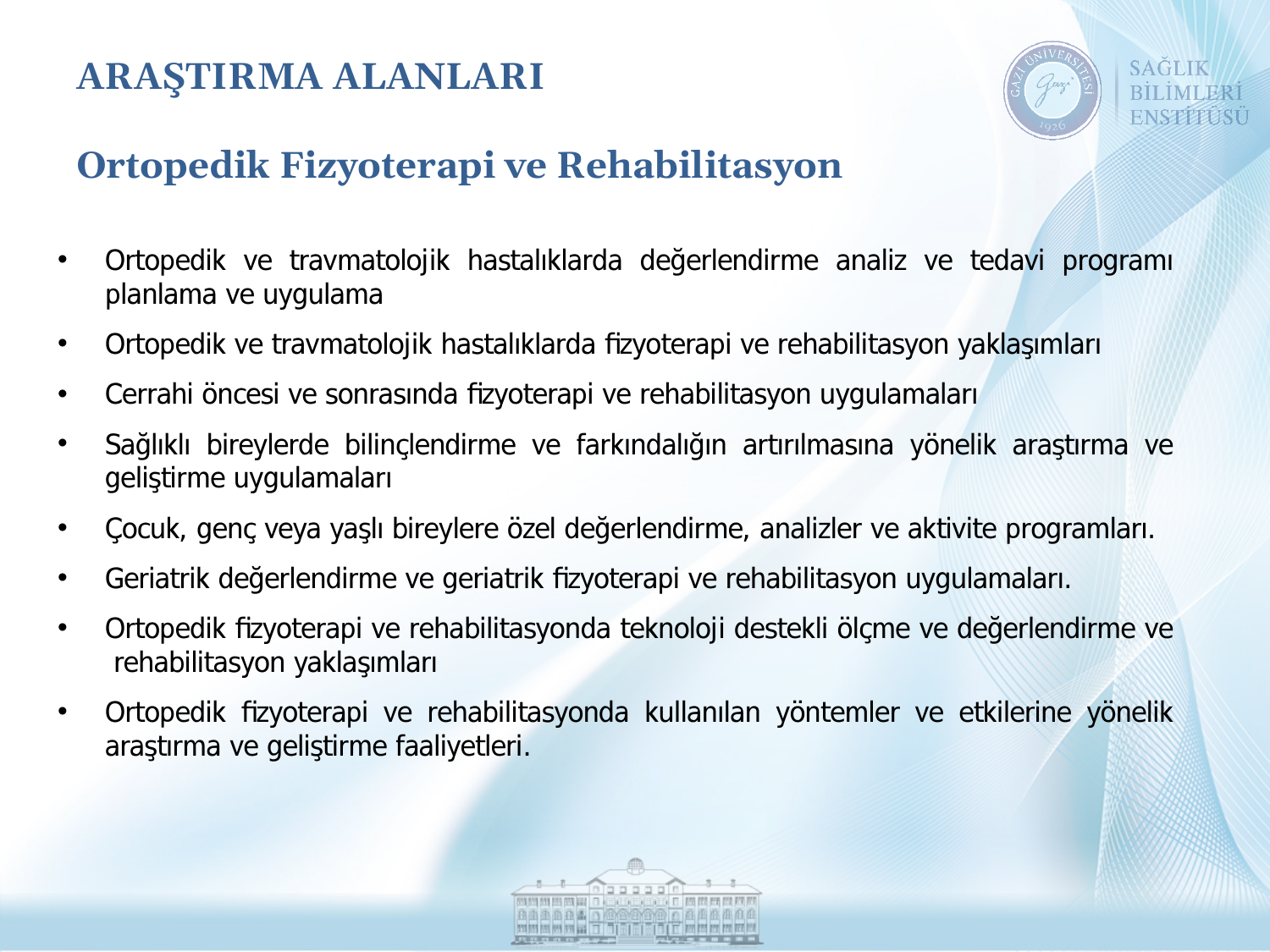

# ARAŞTIRMA ALANLARI Ortopedik Fizyoterapi ve Rehabilitasyon
Ortopedik ve travmatolojik hastalıklarda değerlendirme analiz ve tedavi programı planlama ve uygulama
Ortopedik ve travmatolojik hastalıklarda fizyoterapi ve rehabilitasyon yaklaşımları
Cerrahi öncesi ve sonrasında fizyoterapi ve rehabilitasyon uygulamaları
Sağlıklı bireylerde bilinçlendirme ve farkındalığın artırılmasına yönelik araştırma ve geliştirme uygulamaları
Çocuk, genç veya yaşlı bireylere özel değerlendirme, analizler ve aktivite programları.
Geriatrik değerlendirme ve geriatrik fizyoterapi ve rehabilitasyon uygulamaları.
Ortopedik fizyoterapi ve rehabilitasyonda teknoloji destekli ölçme ve değerlendirme ve  rehabilitasyon yaklaşımları
Ortopedik fizyoterapi ve rehabilitasyonda kullanılan yöntemler ve etkilerine yönelik araştırma ve geliştirme faaliyetleri.